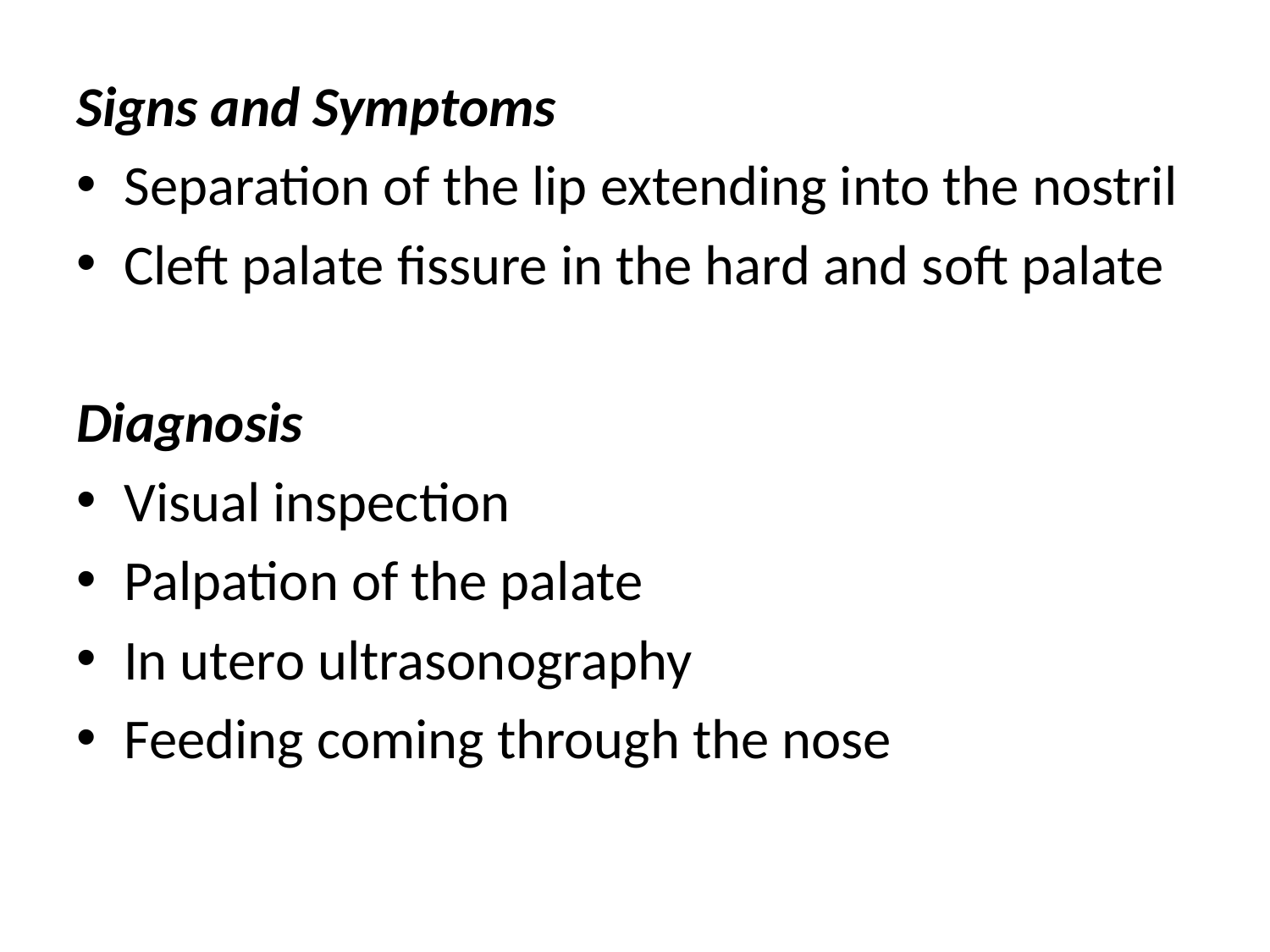

Signs and Symptoms
Separation of the lip extending into the nostril
Cleft palate fissure in the hard and soft palate

Diagnosis
Visual inspection
Palpation of the palate
In utero ultrasonography
Feeding coming through the nose